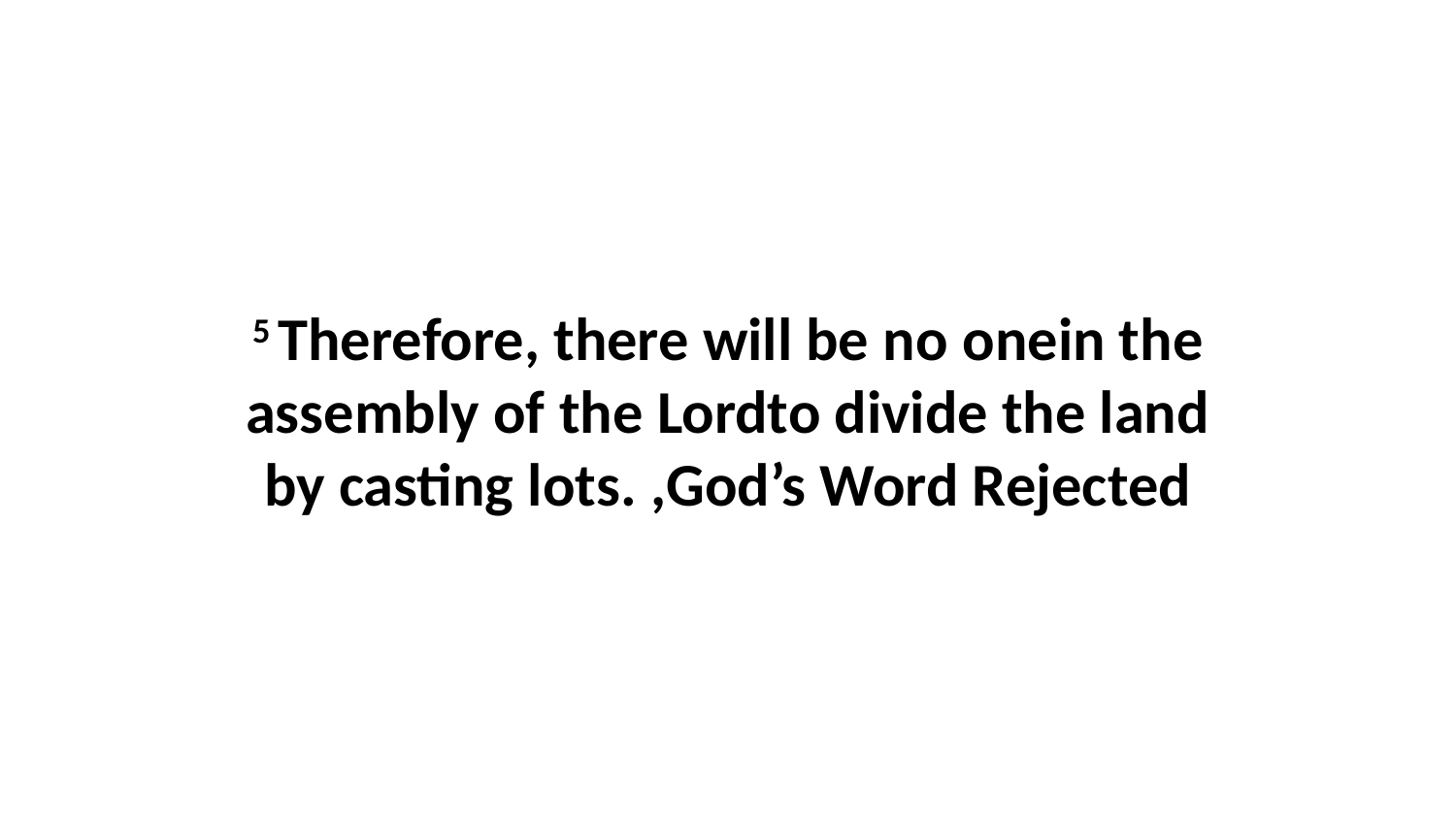

5 Therefore, there will be no onein the assembly of the Lordto divide the land by casting lots. ,God’s Word Rejected